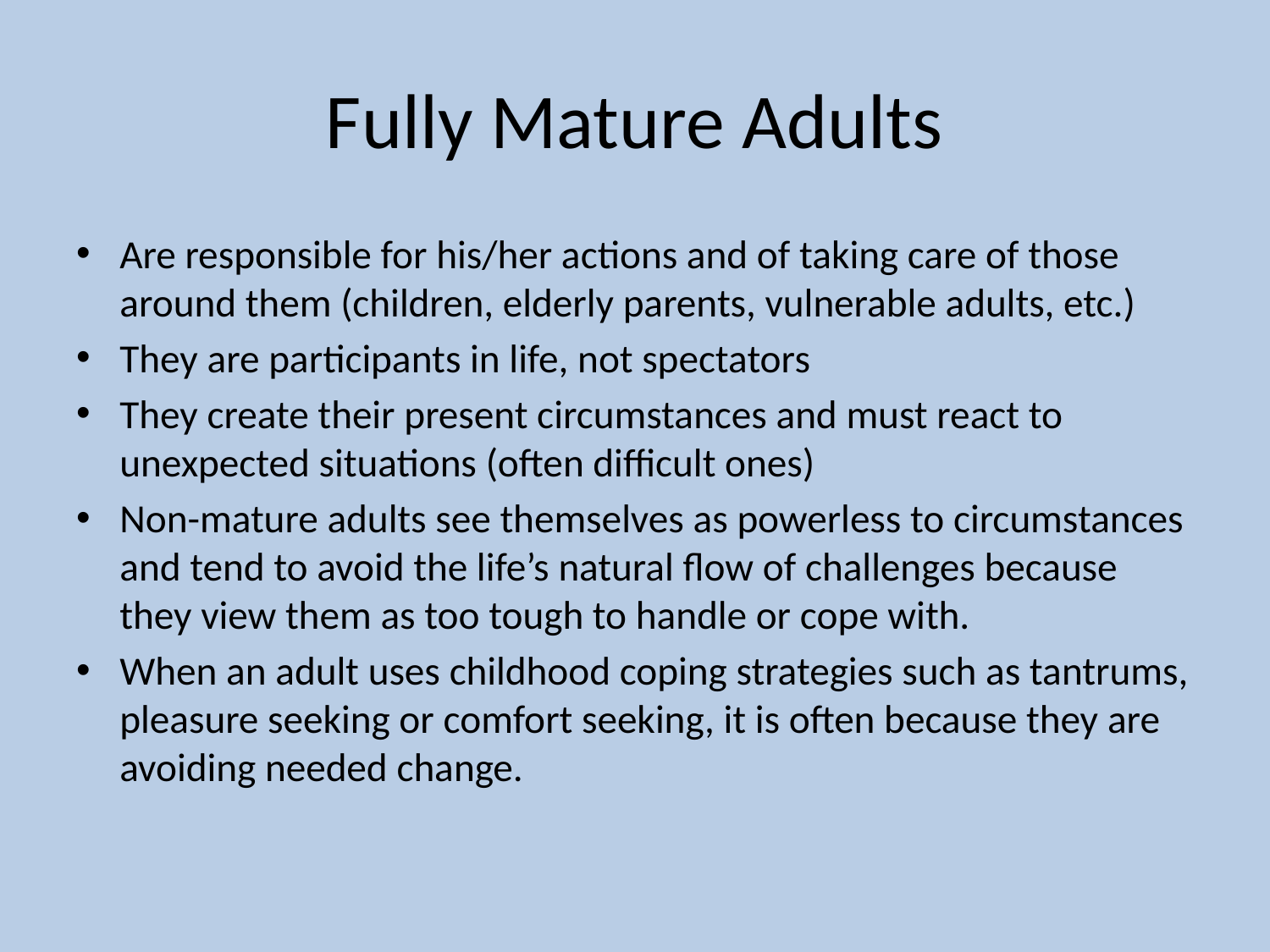

# Fully Mature Adults
Are responsible for his/her actions and of taking care of those around them (children, elderly parents, vulnerable adults, etc.)
They are participants in life, not spectators
They create their present circumstances and must react to unexpected situations (often difficult ones)
Non-mature adults see themselves as powerless to circumstances and tend to avoid the life’s natural flow of challenges because they view them as too tough to handle or cope with.
When an adult uses childhood coping strategies such as tantrums, pleasure seeking or comfort seeking, it is often because they are avoiding needed change.